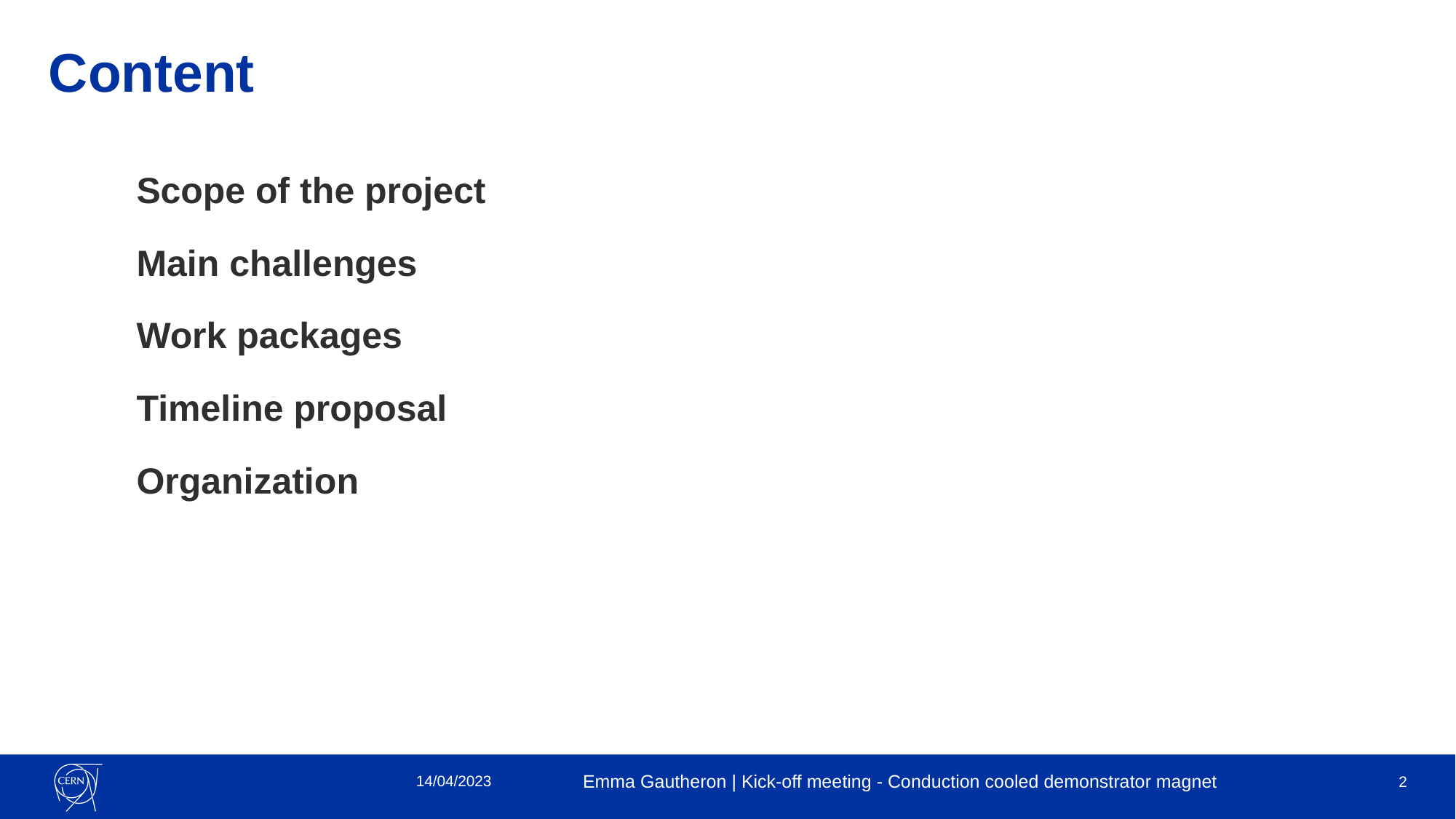

# Content
Scope of the project
Main challenges
Work packages
Timeline proposal
Organization

14/04/2023
Emma Gautheron | Kick-off meeting - Conduction cooled demonstrator magnet
2